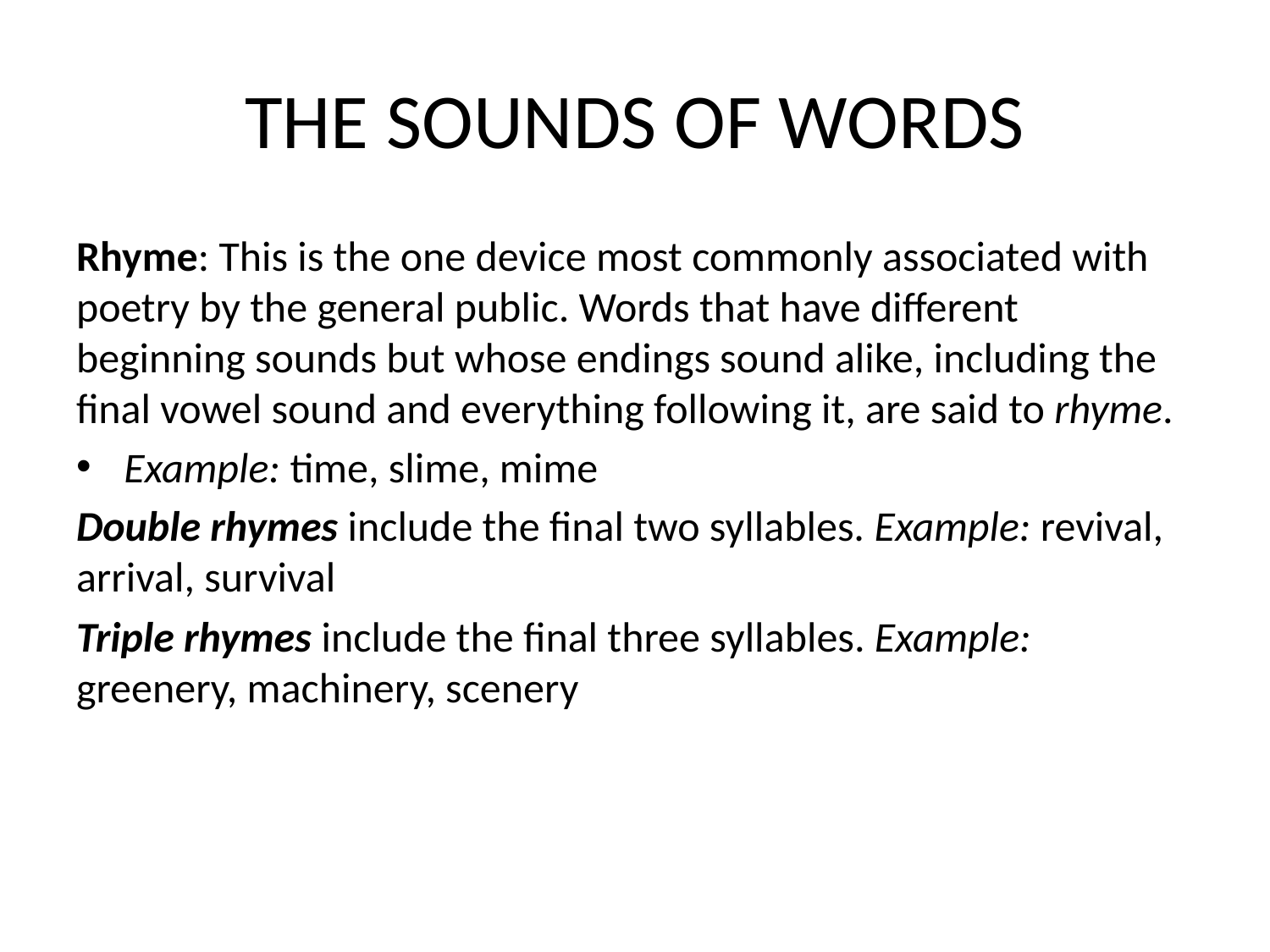

# THE SOUNDS OF WORDS
Rhyme: This is the one device most commonly associated with poetry by the general public. Words that have different beginning sounds but whose endings sound alike, including the final vowel sound and everything following it, are said to rhyme.
Example: time, slime, mime
Double rhymes include the final two syllables. Example: revival, arrival, survival
Triple rhymes include the final three syllables. Example: greenery, machinery, scenery